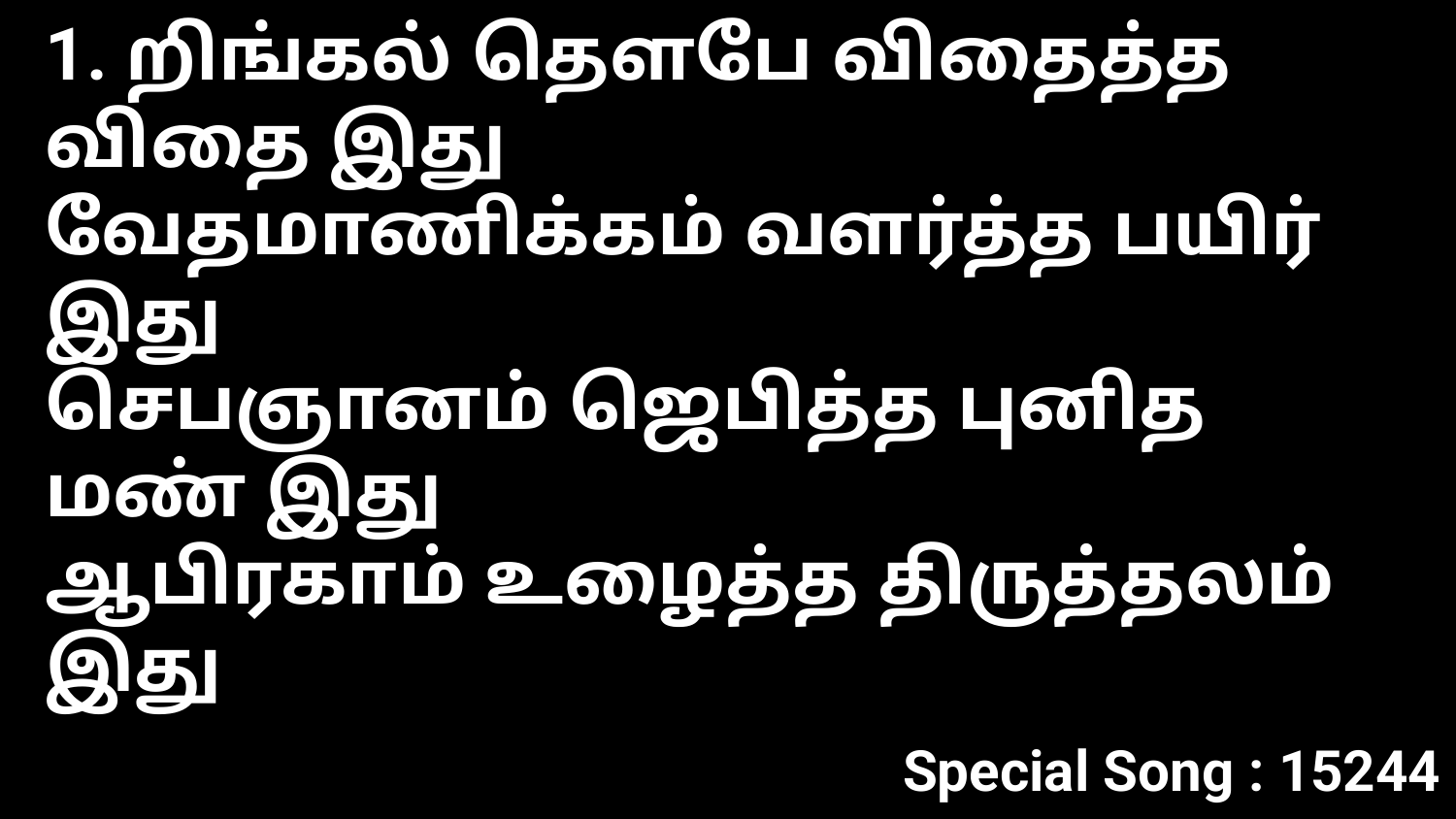

1. றிங்கல் தௌபே விதைத்த விதை இது
வேதமாணிக்கம் வளர்த்த பயிர் இது
செபஞானம் ஜெபித்த புனித மண் இது
ஆபிரகாம் உழைத்த திருத்தலம் இது

Special Song : 15244